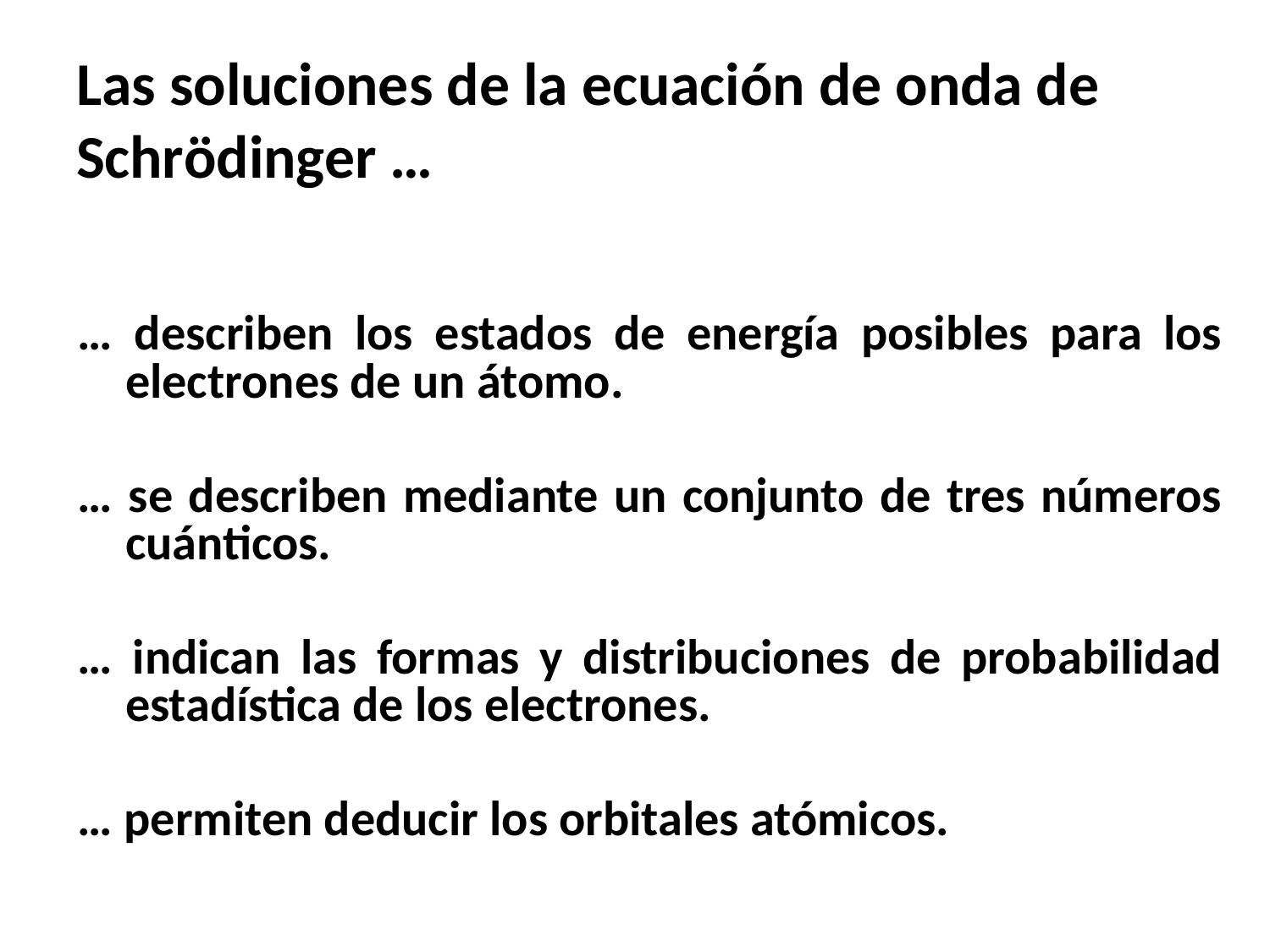

# Las soluciones de la ecuación de onda de Schrödinger …
… describen los estados de energía posibles para los electrones de un átomo.

… se describen mediante un conjunto de tres números cuánticos.

… indican las formas y distribuciones de probabilidad estadística de los electrones.

… permiten deducir los orbitales atómicos.